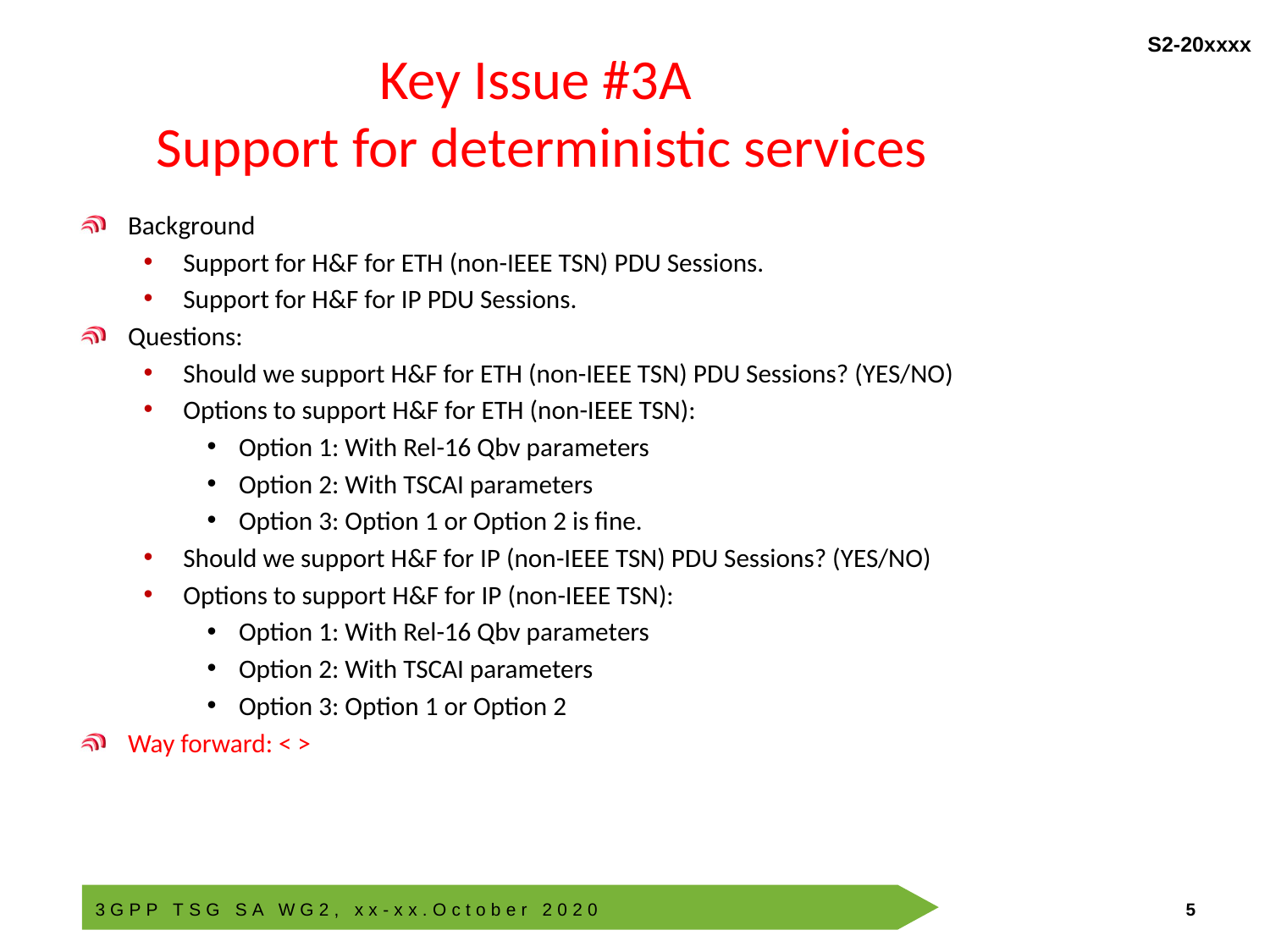

# Key Issue #3A Support for deterministic services
Background
Support for H&F for ETH (non-IEEE TSN) PDU Sessions.
Support for H&F for IP PDU Sessions.
Questions:
Should we support H&F for ETH (non-IEEE TSN) PDU Sessions? (YES/NO)
Options to support H&F for ETH (non-IEEE TSN):
Option 1: With Rel-16 Qbv parameters
Option 2: With TSCAI parameters
Option 3: Option 1 or Option 2 is fine.
Should we support H&F for IP (non-IEEE TSN) PDU Sessions? (YES/NO)
Options to support H&F for IP (non-IEEE TSN):
Option 1: With Rel-16 Qbv parameters
Option 2: With TSCAI parameters
Option 3: Option 1 or Option 2
Way forward: < >